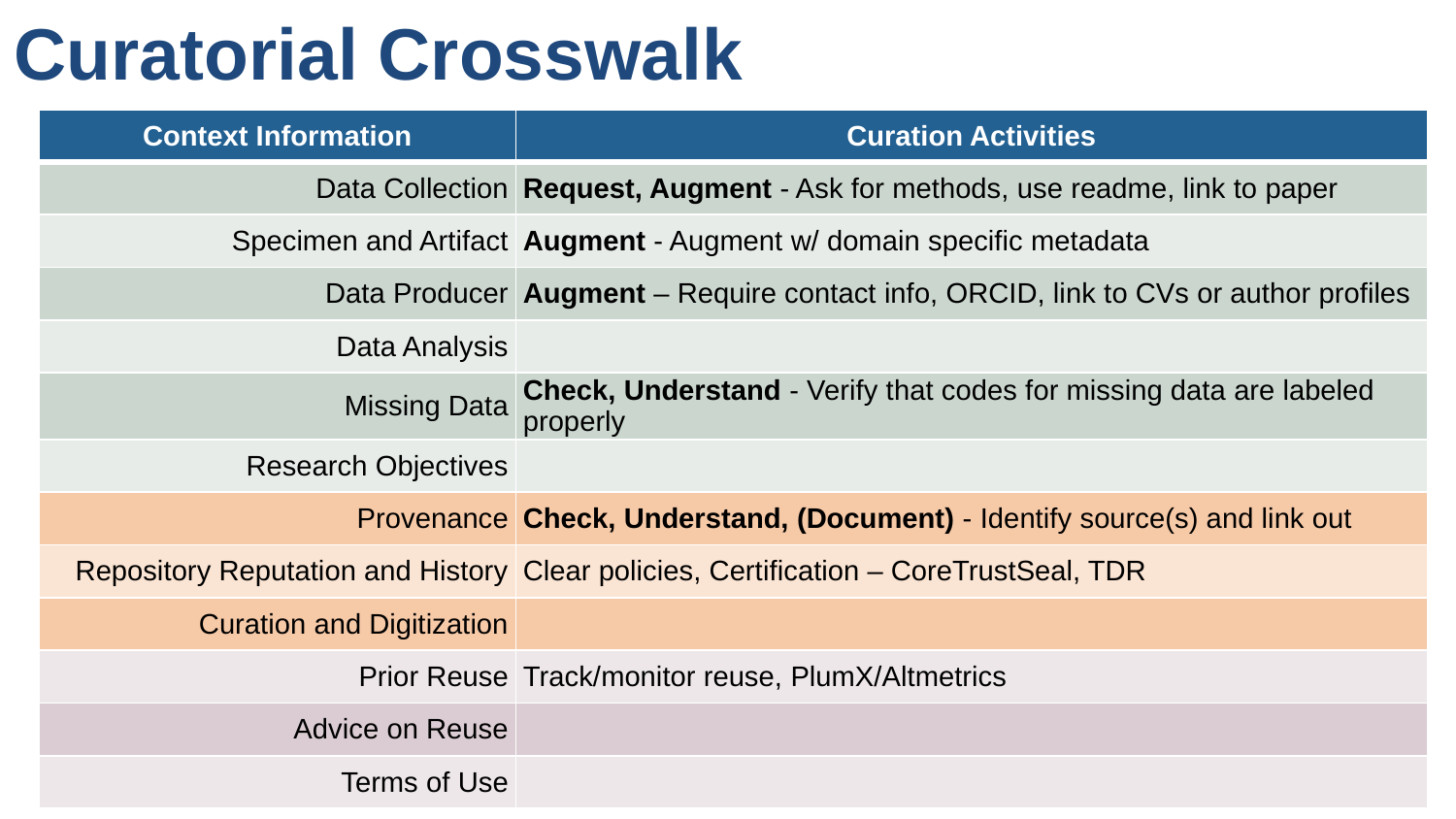

Curatorial Crosswalk
| Context Information | Curation Activities |
| --- | --- |
| Data Collection | Request, Augment - Ask for methods, use readme, link to paper |
| Specimen and Artifact | Augment - Augment w/ domain specific metadata |
| Data Producer | Augment – Require contact info, ORCID, link to CVs or author profiles |
| Data Analysis |  |
| Missing Data | Check, Understand - Verify that codes for missing data are labeled properly |
| Research Objectives |  |
| Provenance | Check, Understand, (Document) - Identify source(s) and link out |
| Repository Reputation and History | Clear policies, Certification – CoreTrustSeal, TDR |
| Curation and Digitization |  |
| Prior Reuse | Track/monitor reuse, PlumX/Altmetrics |
| Advice on Reuse |  |
| Terms of Use |  |